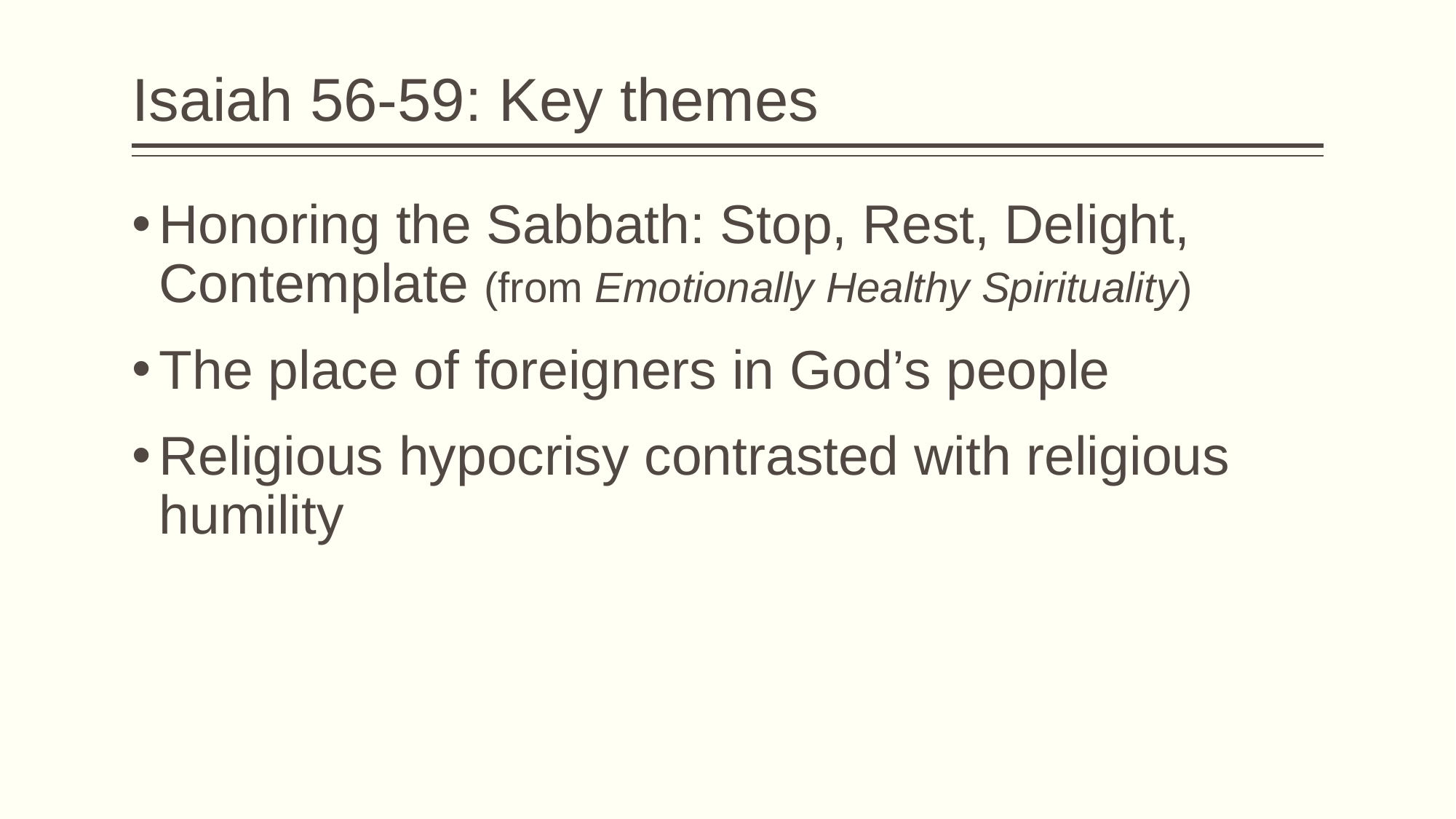

# Isaiah 56-59: Key themes
Honoring the Sabbath: Stop, Rest, Delight, Contemplate (from Emotionally Healthy Spirituality)
The place of foreigners in God’s people
Religious hypocrisy contrasted with religious humility